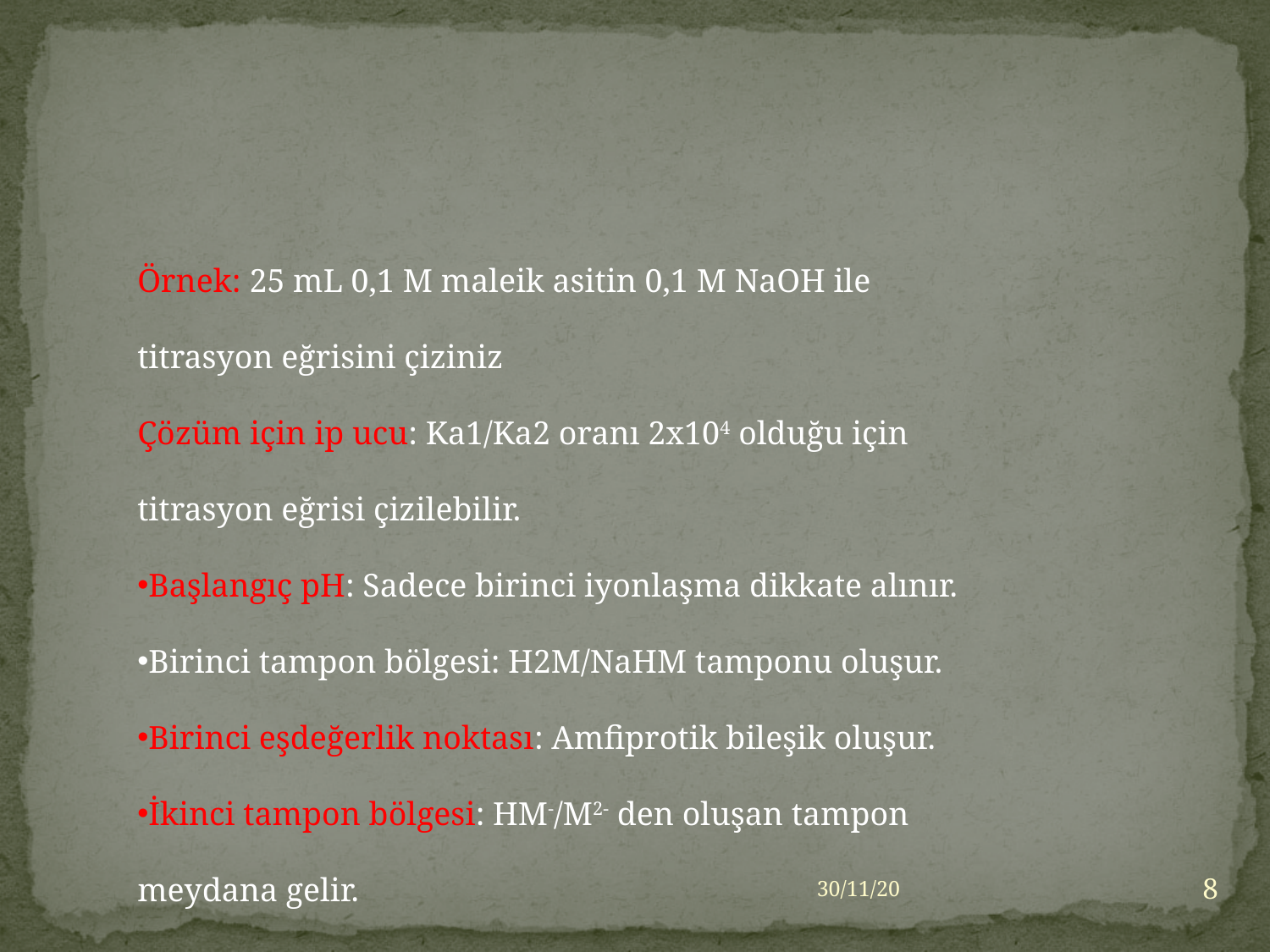

Örnek: 25 mL 0,1 M maleik asitin 0,1 M NaOH ile titrasyon eğrisini çiziniz
Çözüm için ip ucu: Ka1/Ka2 oranı 2x104 olduğu için titrasyon eğrisi çizilebilir.
Başlangıç pH: Sadece birinci iyonlaşma dikkate alınır.
Birinci tampon bölgesi: H2M/NaHM tamponu oluşur.
Birinci eşdeğerlik noktası: Amfiprotik bileşik oluşur.
İkinci tampon bölgesi: HM-/M2- den oluşan tampon  meydana gelir.

8
30/11/20